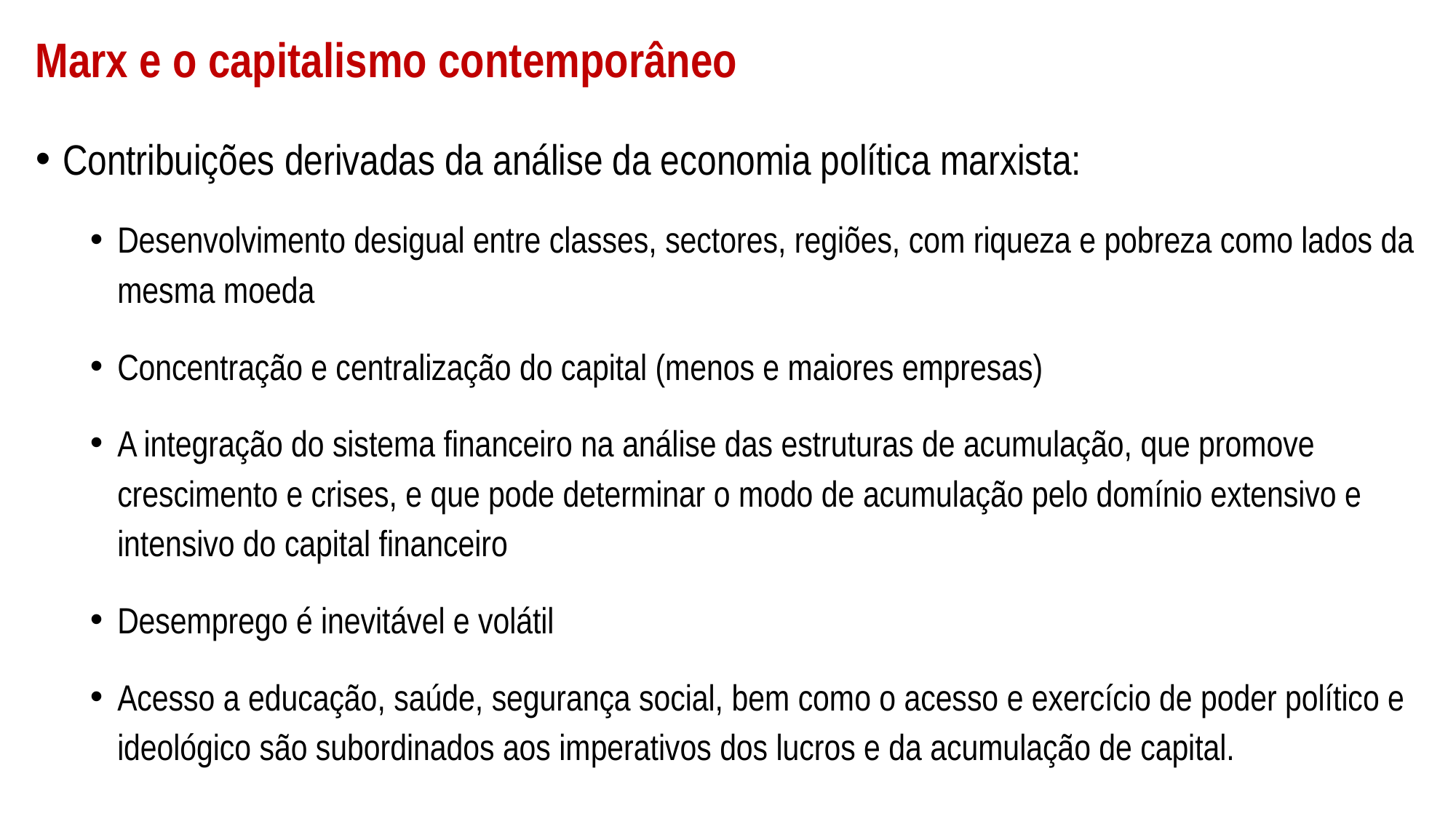

# Marx e o capitalismo contemporâneo
Contribuições derivadas da análise da economia política marxista:
Desenvolvimento desigual entre classes, sectores, regiões, com riqueza e pobreza como lados da mesma moeda
Concentração e centralização do capital (menos e maiores empresas)
A integração do sistema financeiro na análise das estruturas de acumulação, que promove crescimento e crises, e que pode determinar o modo de acumulação pelo domínio extensivo e intensivo do capital financeiro
Desemprego é inevitável e volátil
Acesso a educação, saúde, segurança social, bem como o acesso e exercício de poder político e ideológico são subordinados aos imperativos dos lucros e da acumulação de capital.